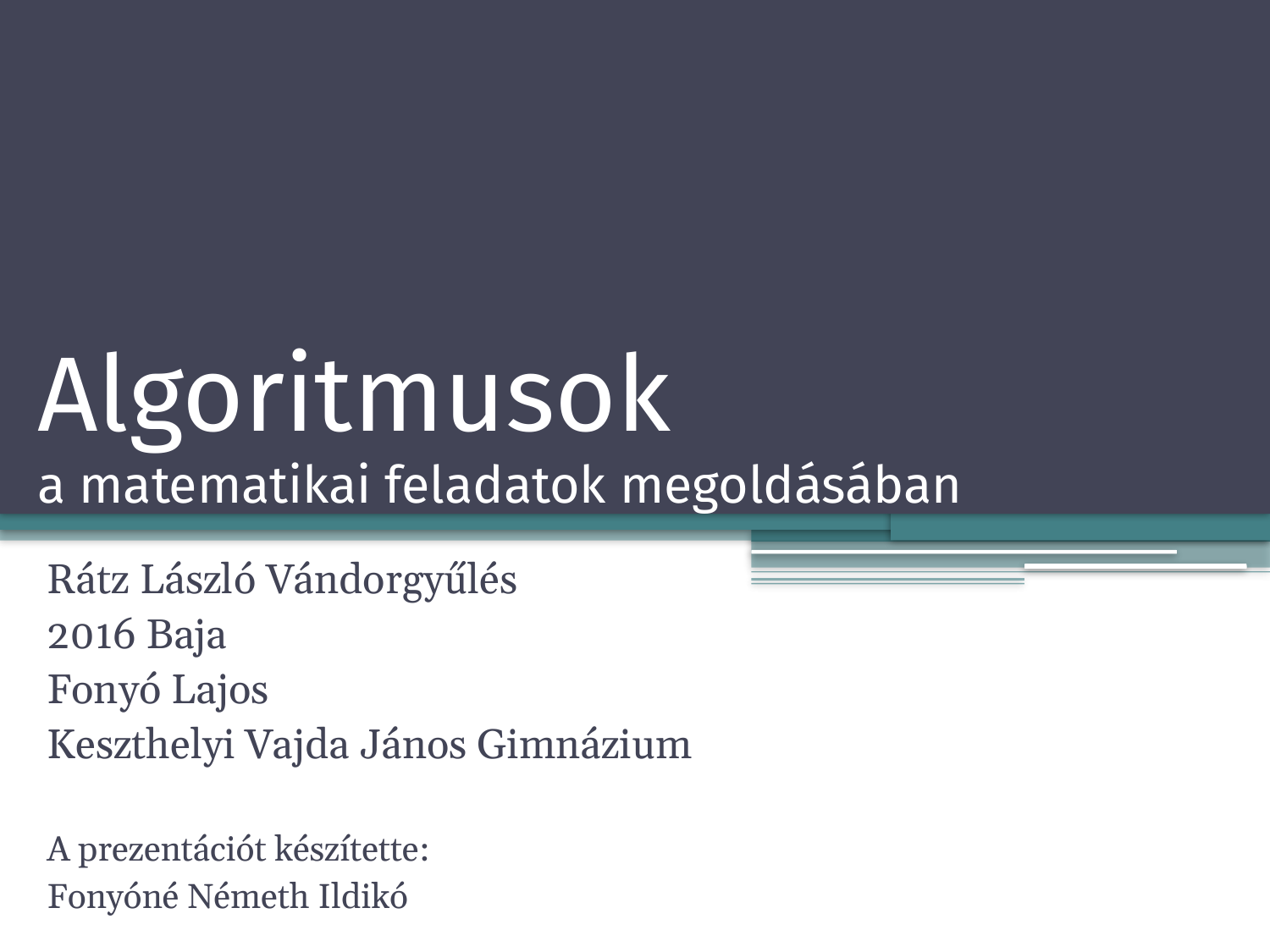

# Algoritmusok a matematikai feladatok megoldásában
Rátz László Vándorgyűlés
2016 Baja
Fonyó Lajos
Keszthelyi Vajda János Gimnázium

A prezentációt készítette:
Fonyóné Németh Ildikó